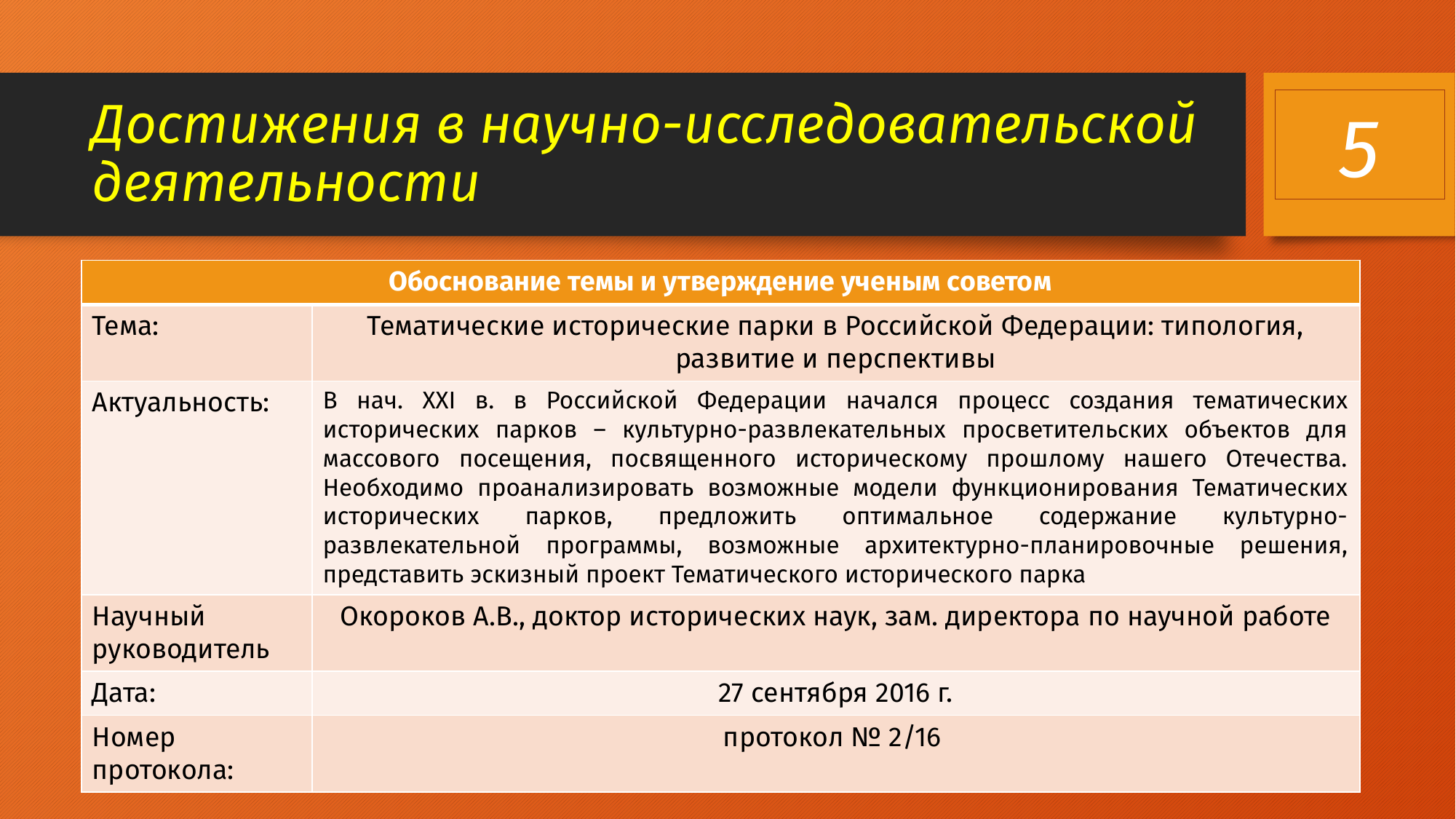

# Достижения в научно-исследовательской деятельности
5
| Обоснование темы и утверждение ученым советом |  |
| --- | --- |
| Тема: | Тематические исторические парки в Российской Федерации: типология, развитие и перспективы |
| Актуальность: | В нач. XXI в. в Российской Федерации начался процесс создания тематических исторических парков – культурно-развлекательных просветительских объектов для массового посещения, посвященного историческому прошлому нашего Отечества. Необходимо проанализировать возможные модели функционирования Тематических исторических парков, предложить оптимальное содержание культурно-развлекательной программы, возможные архитектурно-планировочные решения, представить эскизный проект Тематического исторического парка |
| Научный руководитель | Окороков А.В., доктор исторических наук, зам. директора по научной работе |
| Дата: | 27 сентября 2016 г. |
| Номер протокола: | протокол № 2/16 |